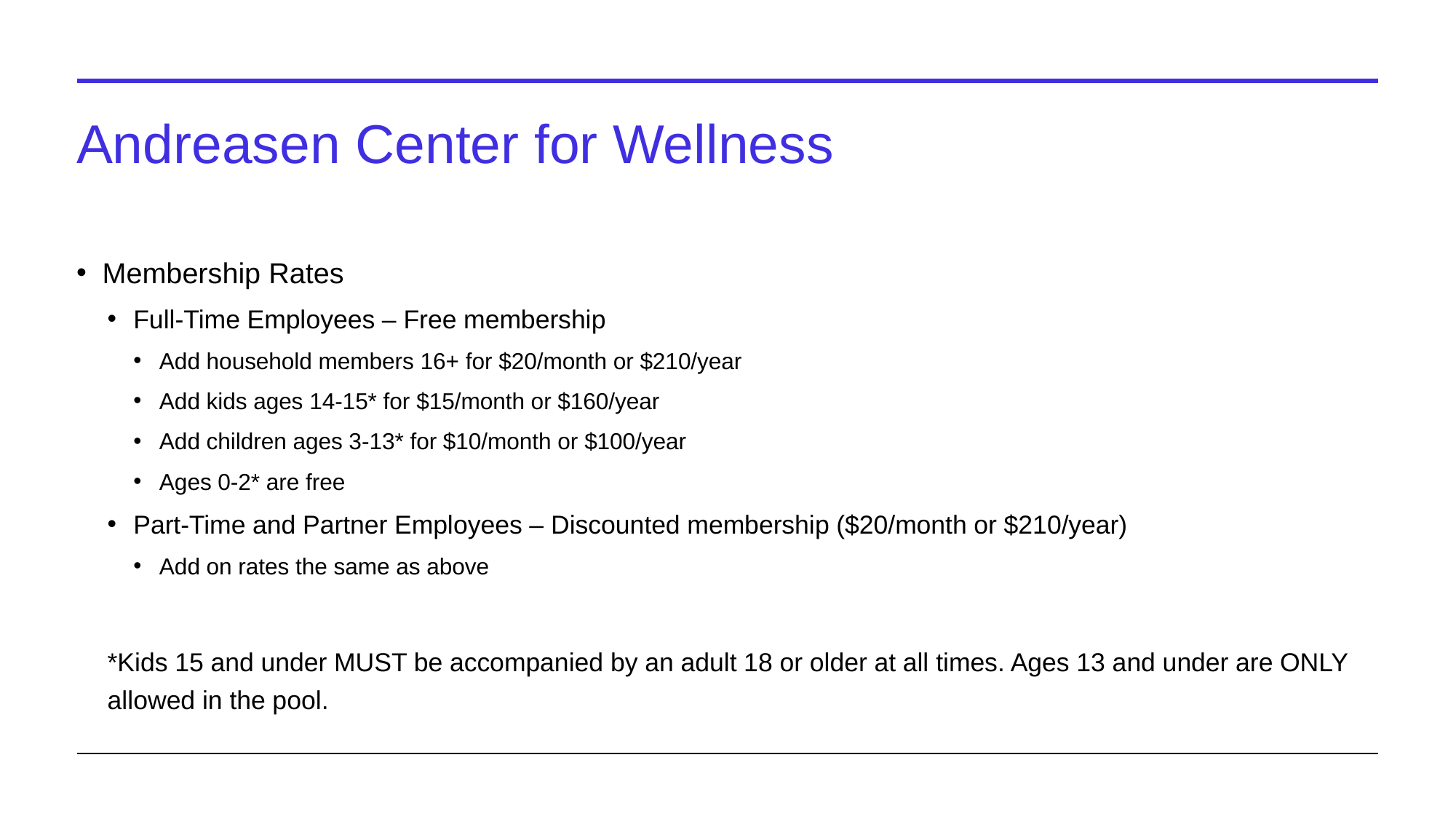

# Andreasen Center for Wellness
Membership Rates
Full-Time Employees – Free membership
Add household members 16+ for $20/month or $210/year
Add kids ages 14-15* for $15/month or $160/year
Add children ages 3-13* for $10/month or $100/year
Ages 0-2* are free
Part-Time and Partner Employees – Discounted membership ($20/month or $210/year)
Add on rates the same as above

*Kids 15 and under MUST be accompanied by an adult 18 or older at all times. Ages 13 and under are ONLY allowed in the pool.